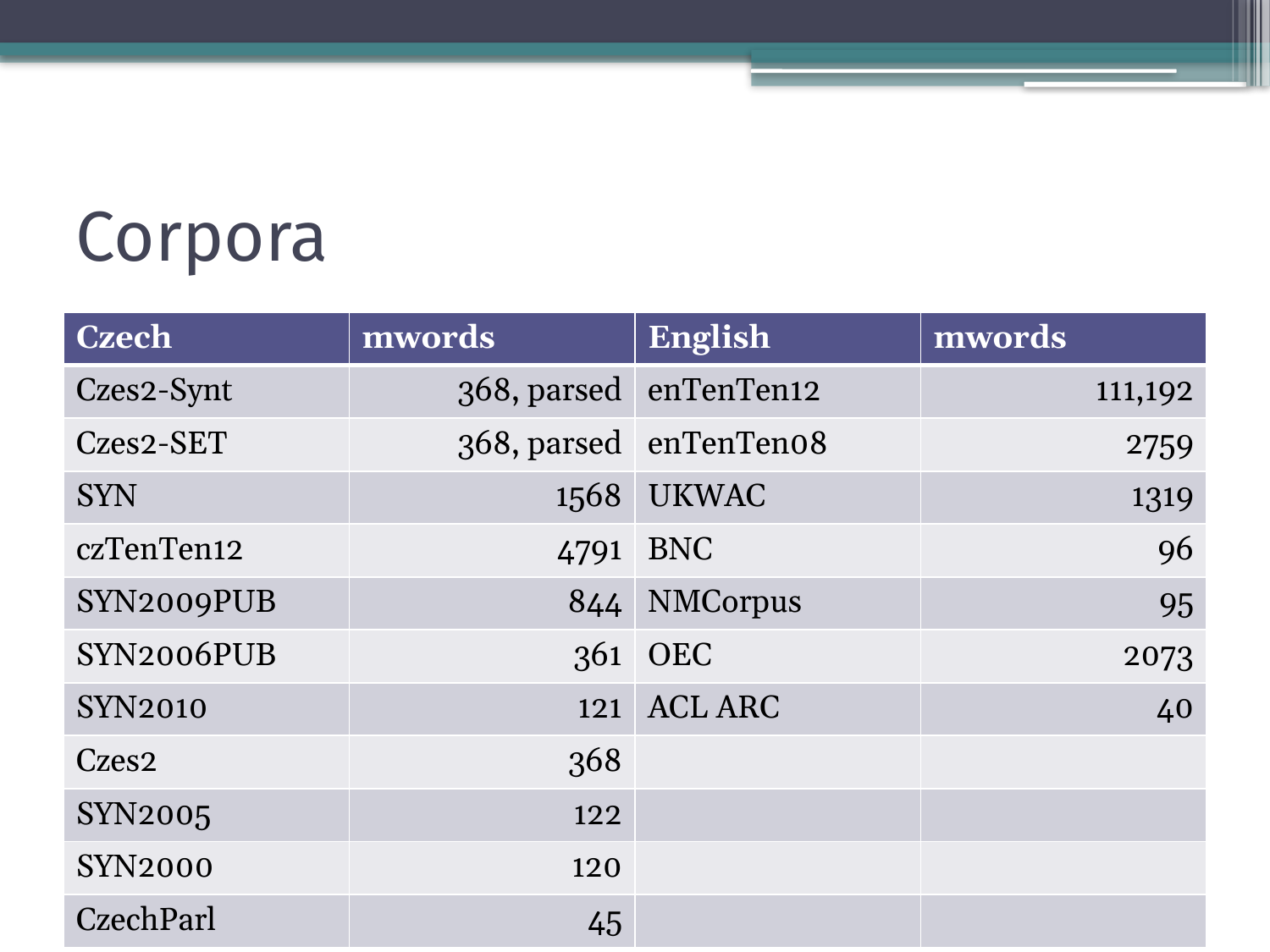

# Corpora
| Czech | mwords | English | mwords |
| --- | --- | --- | --- |
| Czes2-Synt | 368, parsed | enTenTen12 | 111,192 |
| Czes2-SET | 368, parsed | enTenTen08 | 2759 |
| SYN | 1568 | UKWAC | 1319 |
| czTenTen12 | 4791 | BNC | 96 |
| SYN2009PUB | 844 | NMCorpus | 95 |
| SYN2006PUB | 361 | OEC | 2073 |
| SYN2010 | 121 | ACL ARC | 40 |
| Czes2 | 368 |  |  |
| SYN2005 | 122 |  |  |
| SYN2000 | 120 |  |  |
| CzechParl | 45 |  |  |